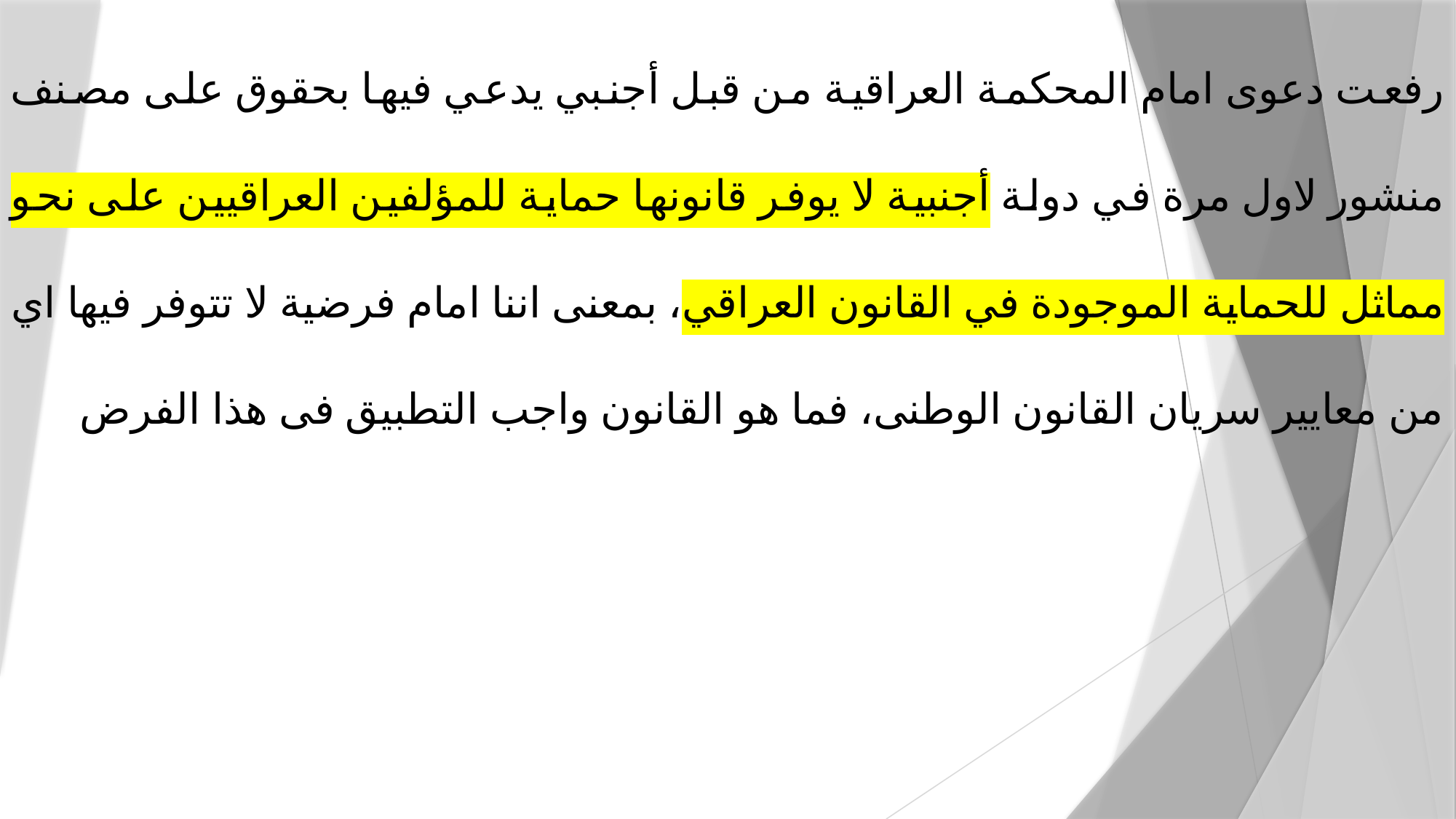

رفعت دعوى امام المحكمة العراقية من قبل أجنبي يدعي فيها بحقوق على مصنف منشور لاول مرة في دولة أجنبية لا يوفر قانونها حماية للمؤلفين العراقيين على نحو مماثل للحماية الموجودة في القانون العراقي، بمعنى اننا امام فرضية لا تتوفر فيها اي من معايير سريان القانون الوطنى، فما هو القانون واجب التطبيق فى هذا الفرض